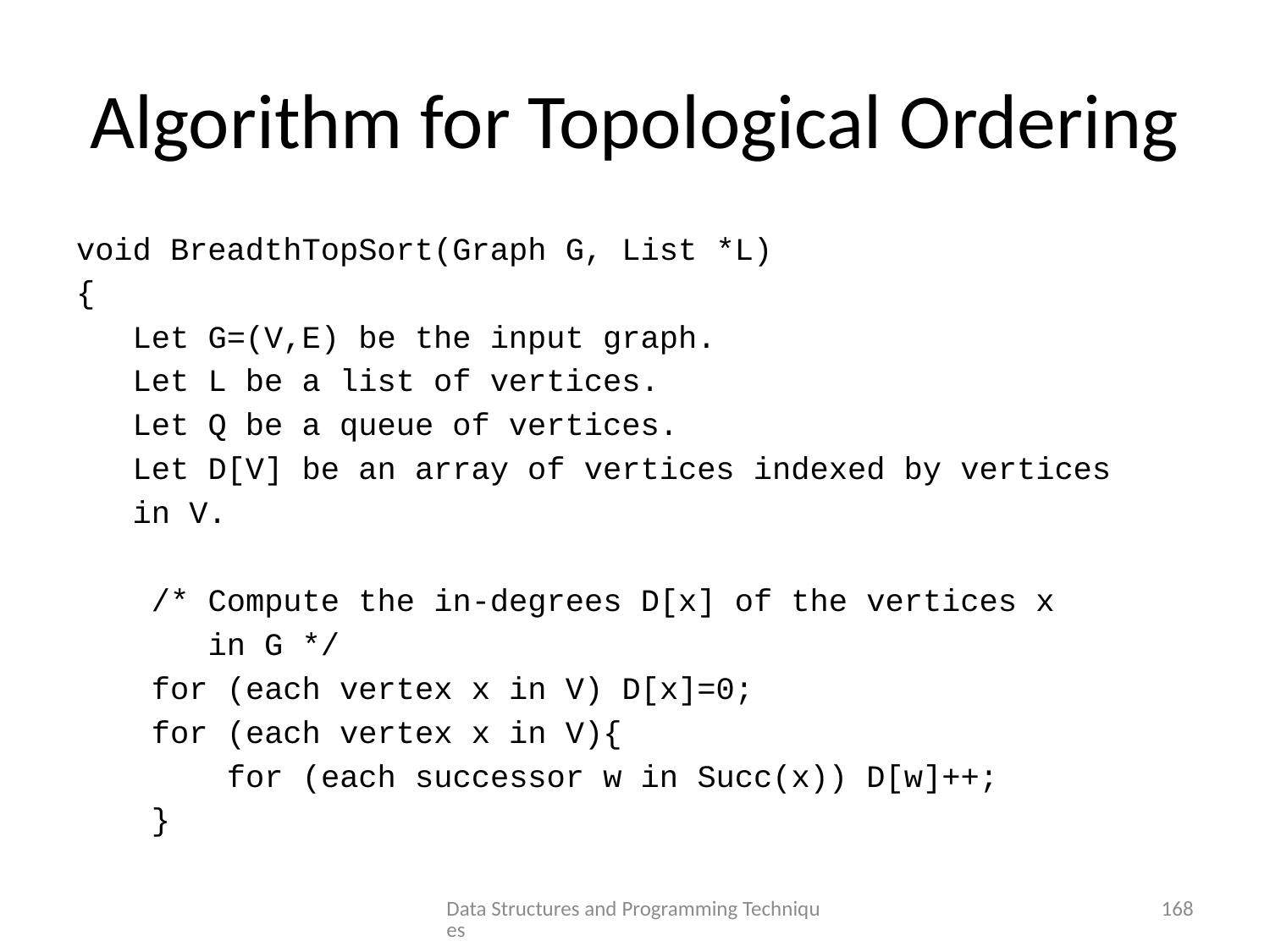

# Algorithm for Topological Ordering
void BreadthTopSort(Graph G, List *L)
{
   Let G=(V,E) be the input graph.
   Let L be a list of vertices.
   Let Q be a queue of vertices.
   Let D[V] be an array of vertices indexed by vertices
   in V.

    /* Compute the in-degrees D[x] of the vertices x
       in G */
    for (each vertex x in V) D[x]=0;
    for (each vertex x in V){
        for (each successor w in Succ(x)) D[w]++;
    }

Data Structures and Programming Techniques
168